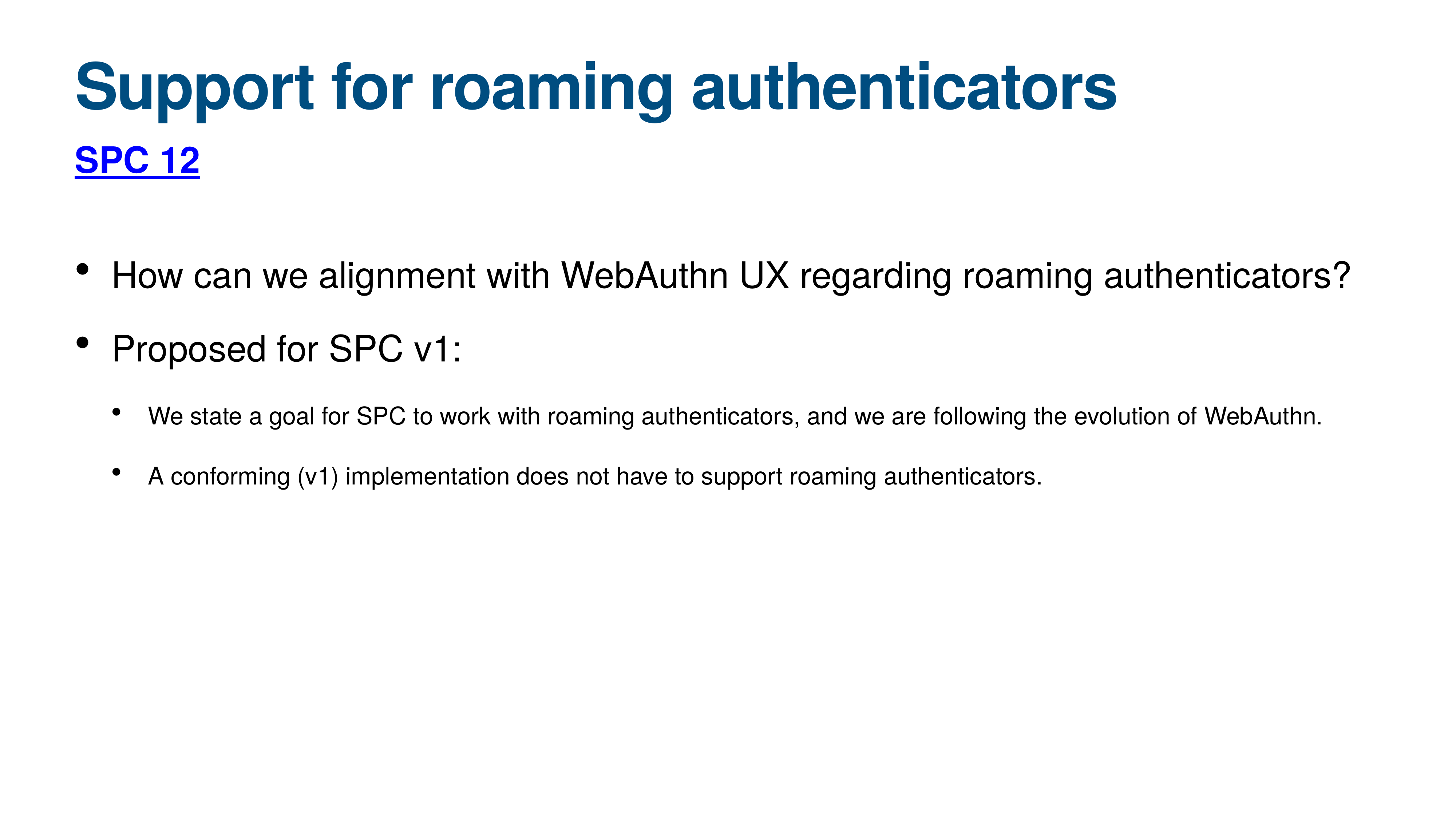

# Support for roaming authenticators
SPC 12
How can we alignment with WebAuthn UX regarding roaming authenticators?
Proposed for SPC v1:
We state a goal for SPC to work with roaming authenticators, and we are following the evolution of WebAuthn.
A conforming (v1) implementation does not have to support roaming authenticators.
9